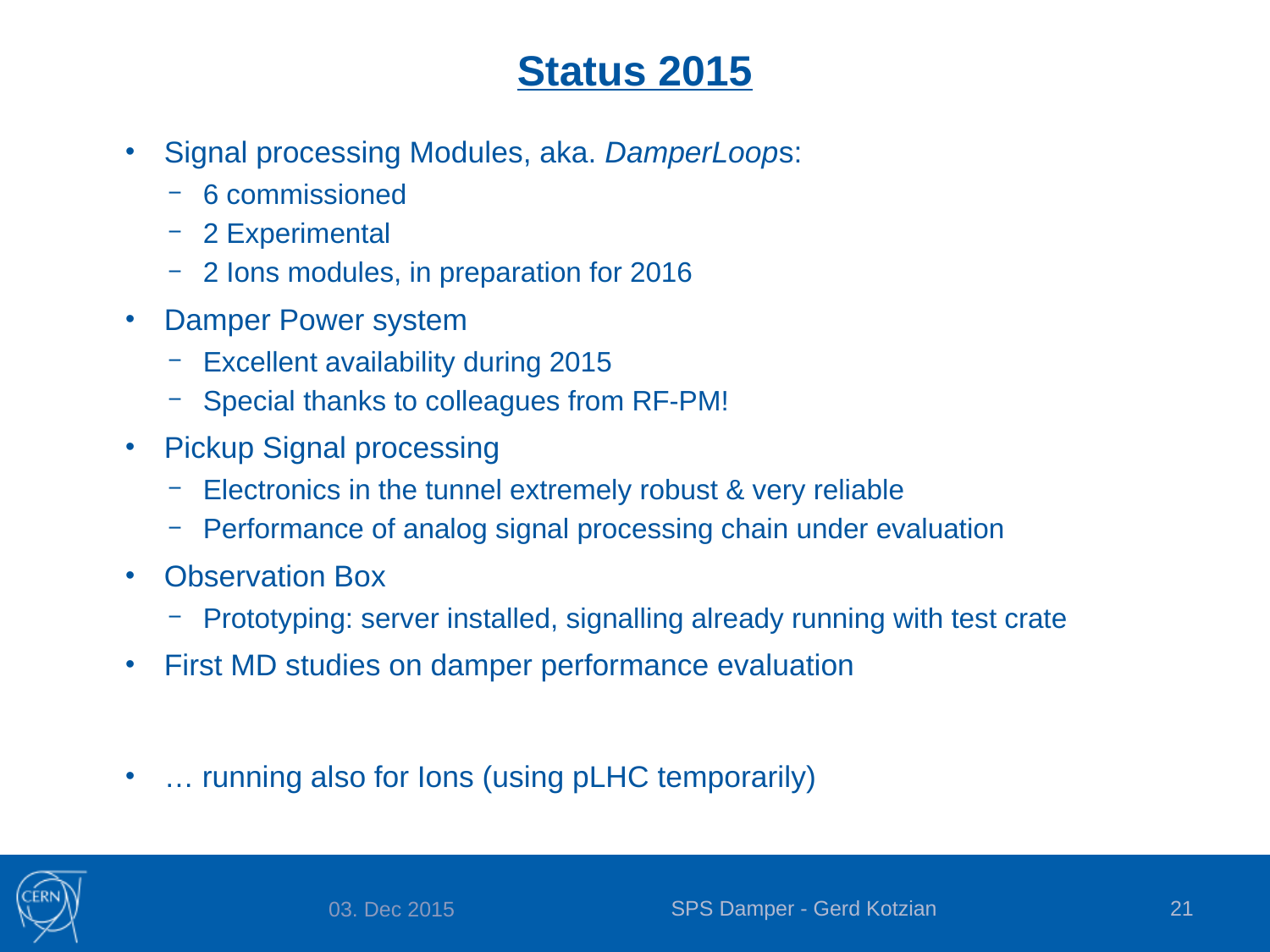

# Status 2015
Signal processing Modules, aka. DamperLoops:
6 commissioned
2 Experimental
2 Ions modules, in preparation for 2016
Damper Power system
Excellent availability during 2015
Special thanks to colleagues from RF-PM!
Pickup Signal processing
Electronics in the tunnel extremely robust & very reliable
Performance of analog signal processing chain under evaluation
Observation Box
Prototyping: server installed, signalling already running with test crate
First MD studies on damper performance evaluation

… running also for Ions (using pLHC temporarily)

SPS Damper - Gerd Kotzian
21
03. Dec 2015